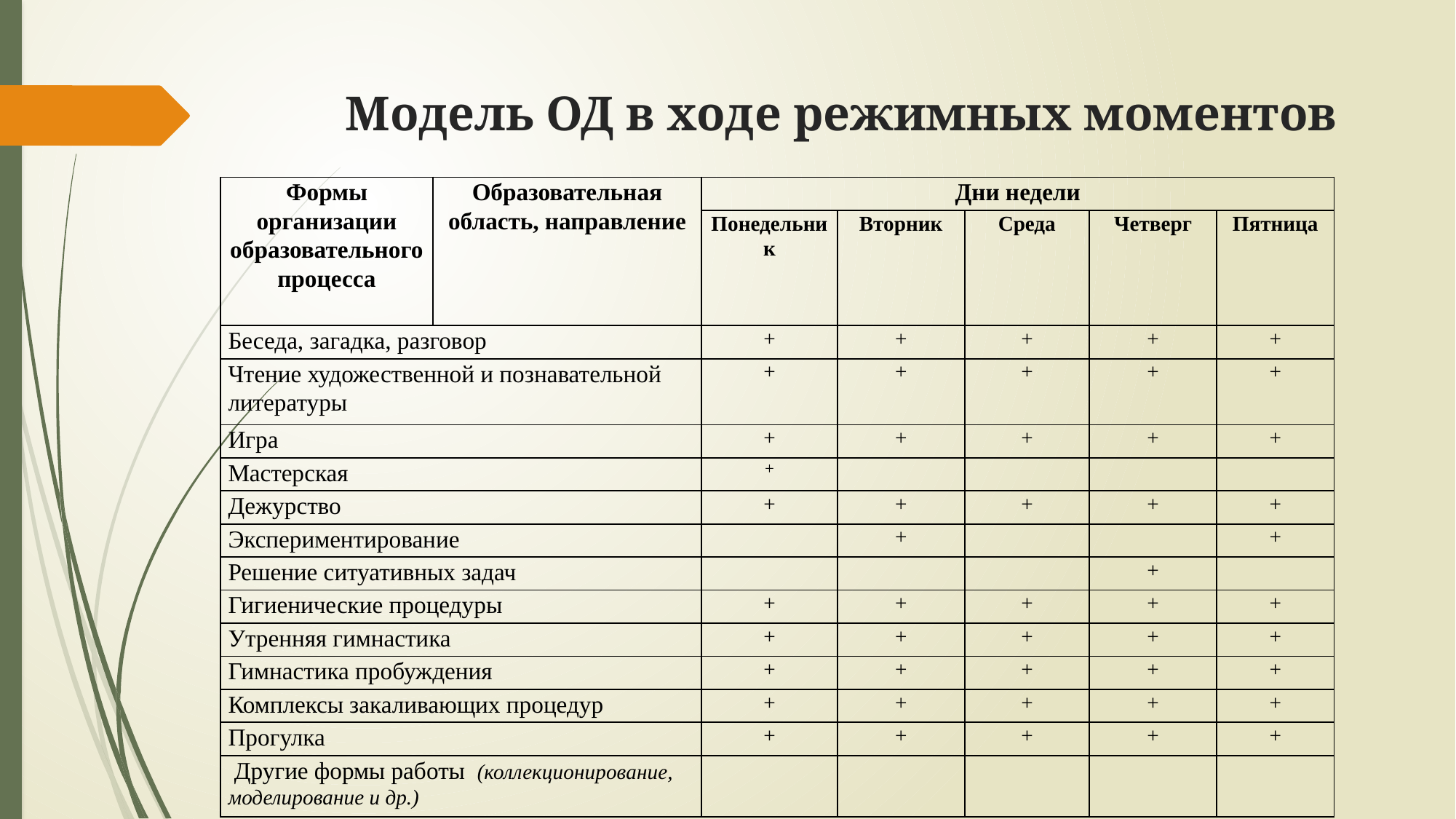

# Модель ОД в ходе режимных моментов
| Формы организации образовательного процесса | Образовательная область, направление | Дни недели |  |  |  |  |
| --- | --- | --- | --- | --- | --- | --- |
|  |  | Понедельник | Вторник | Среда | Четверг | Пятница |
| Беседа, загадка, разговор |  | + | + | + | + | + |
| Чтение художественной и познавательной литературы |  | + | + | + | + | + |
| Игра |  | + | + | + | + | + |
| Мастерская |  | + |  |  |  |  |
| Дежурство |  | + | + | + | + | + |
| Экспериментирование |  |  | + |  |  | + |
| Решение ситуативных задач |  |  |  |  | + |  |
| Гигиенические процедуры |  | + | + | + | + | + |
| Утренняя гимнастика |  | + | + | + | + | + |
| Гимнастика пробуждения |  | + | + | + | + | + |
| Комплексы закаливающих процедур |  | + | + | + | + | + |
| Прогулка |  | + | + | + | + | + |
| Другие формы работы (коллекционирование, моделирование и др.) |  |  |  |  |  |  |